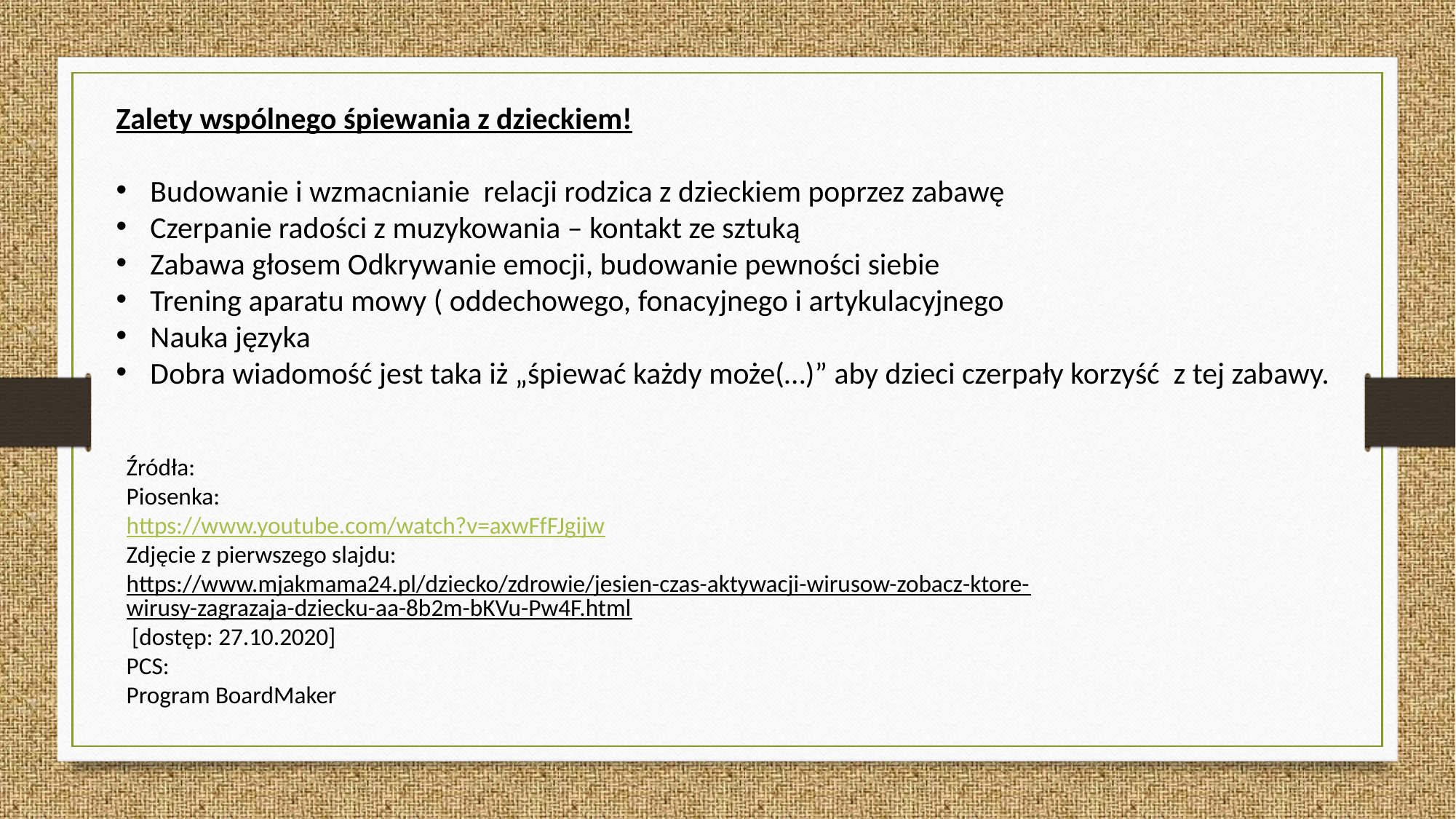

Zalety wspólnego śpiewania z dzieckiem!

Budowanie i wzmacnianie  relacji rodzica z dzieckiem poprzez zabawę
Czerpanie radości z muzykowania – kontakt ze sztuką
Zabawa głosem Odkrywanie emocji, budowanie pewności siebie
Trening aparatu mowy ( oddechowego, fonacyjnego i artykulacyjnego
Nauka języka
Dobra wiadomość jest taka iż „śpiewać każdy może(…)” aby dzieci czerpały korzyść  z tej zabawy.
Źródła:
Piosenka:
https://www.youtube.com/watch?v=axwFfFJgijw
Zdjęcie z pierwszego slajdu:
https://www.mjakmama24.pl/dziecko/zdrowie/jesien-czas-aktywacji-wirusow-zobacz-ktore-wirusy-zagrazaja-dziecku-aa-8b2m-bKVu-Pw4F.html [dostęp: 27.10.2020]
PCS:
Program BoardMaker